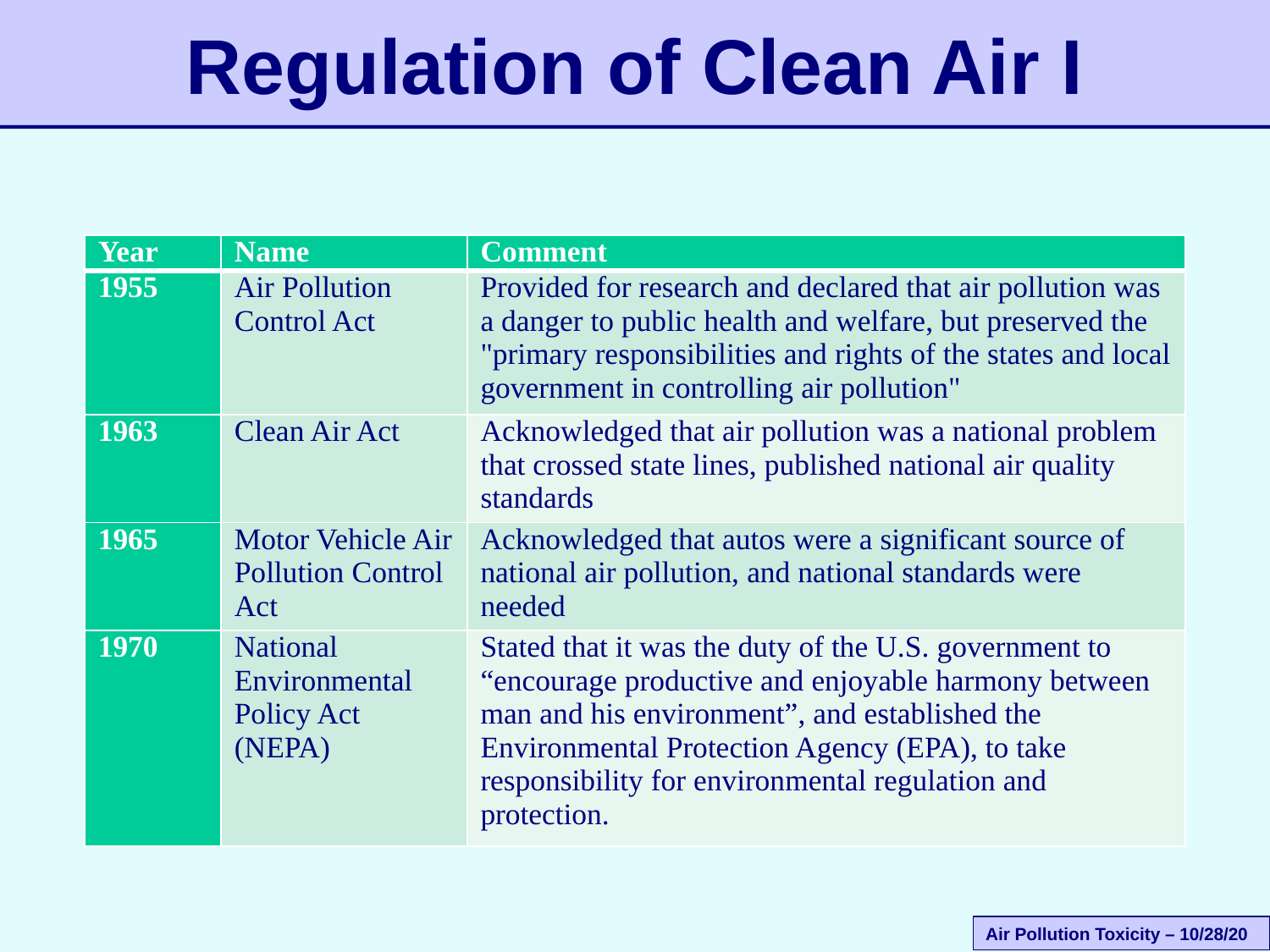

# Regulation of Clean Air I
| Year | Name | Comment |
| --- | --- | --- |
| 1955 | Air Pollution Control Act | Provided for research and declared that air pollution was a danger to public health and welfare, but preserved the "primary responsibilities and rights of the states and local government in controlling air pollution" |
| 1963 | Clean Air Act | Acknowledged that air pollution was a national problem that crossed state lines, published national air quality standards |
| 1965 | Motor Vehicle Air Pollution Control Act | Acknowledged that autos were a significant source of national air pollution, and national standards were needed |
| 1970 | National Environmental Policy Act (NEPA) | Stated that it was the duty of the U.S. government to “encourage productive and enjoyable harmony between man and his environment”, and established the Environmental Protection Agency (EPA), to take responsibility for environmental regulation and protection. |